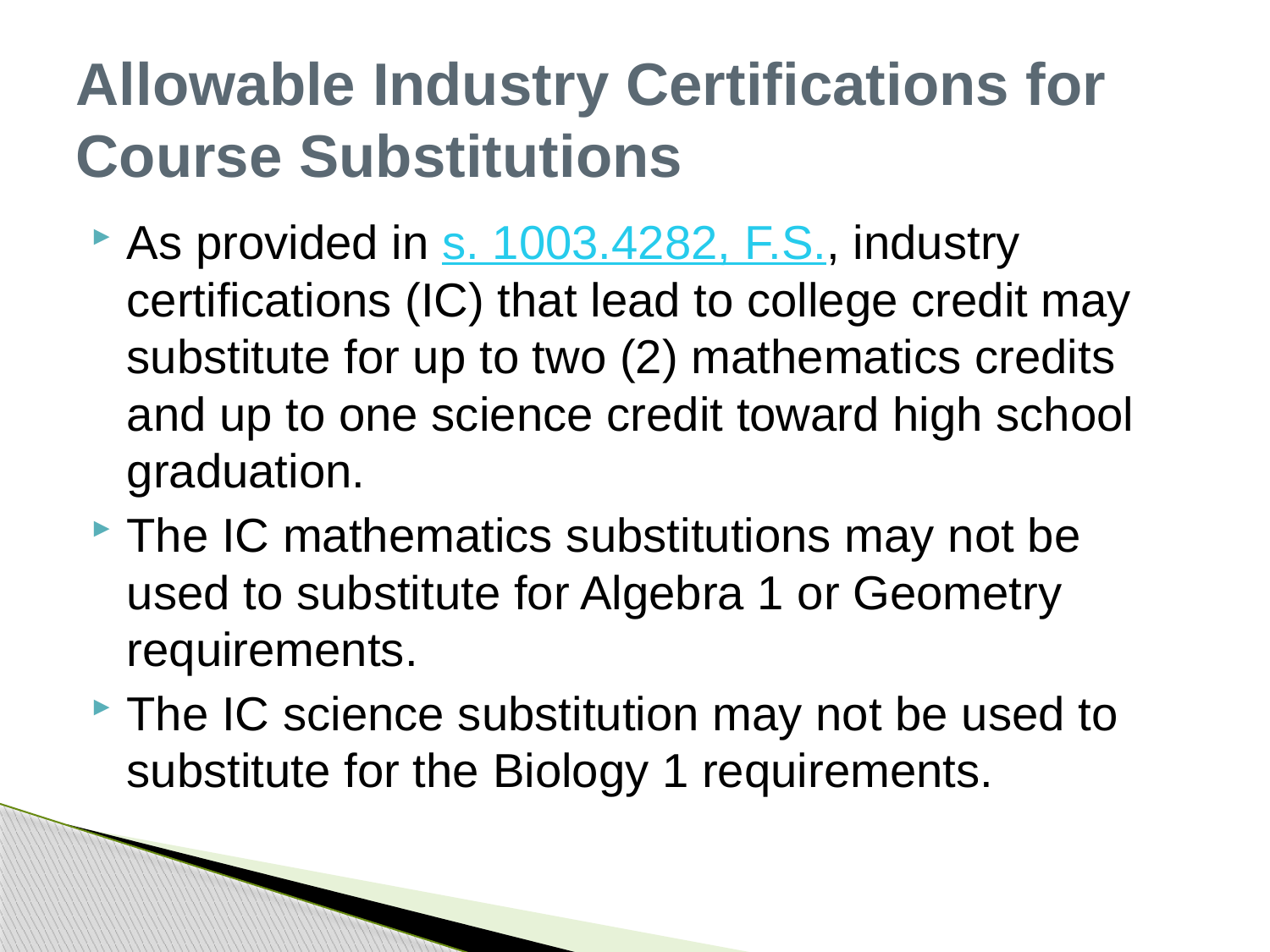

# Allowable Industry Certifications for Course Substitutions
As provided in s. 1003.4282, F.S., industry certifications (IC) that lead to college credit may substitute for up to two (2) mathematics credits and up to one science credit toward high school graduation.
The IC mathematics substitutions may not be used to substitute for Algebra 1 or Geometry requirements.
The IC science substitution may not be used to substitute for the Biology 1 requirements.